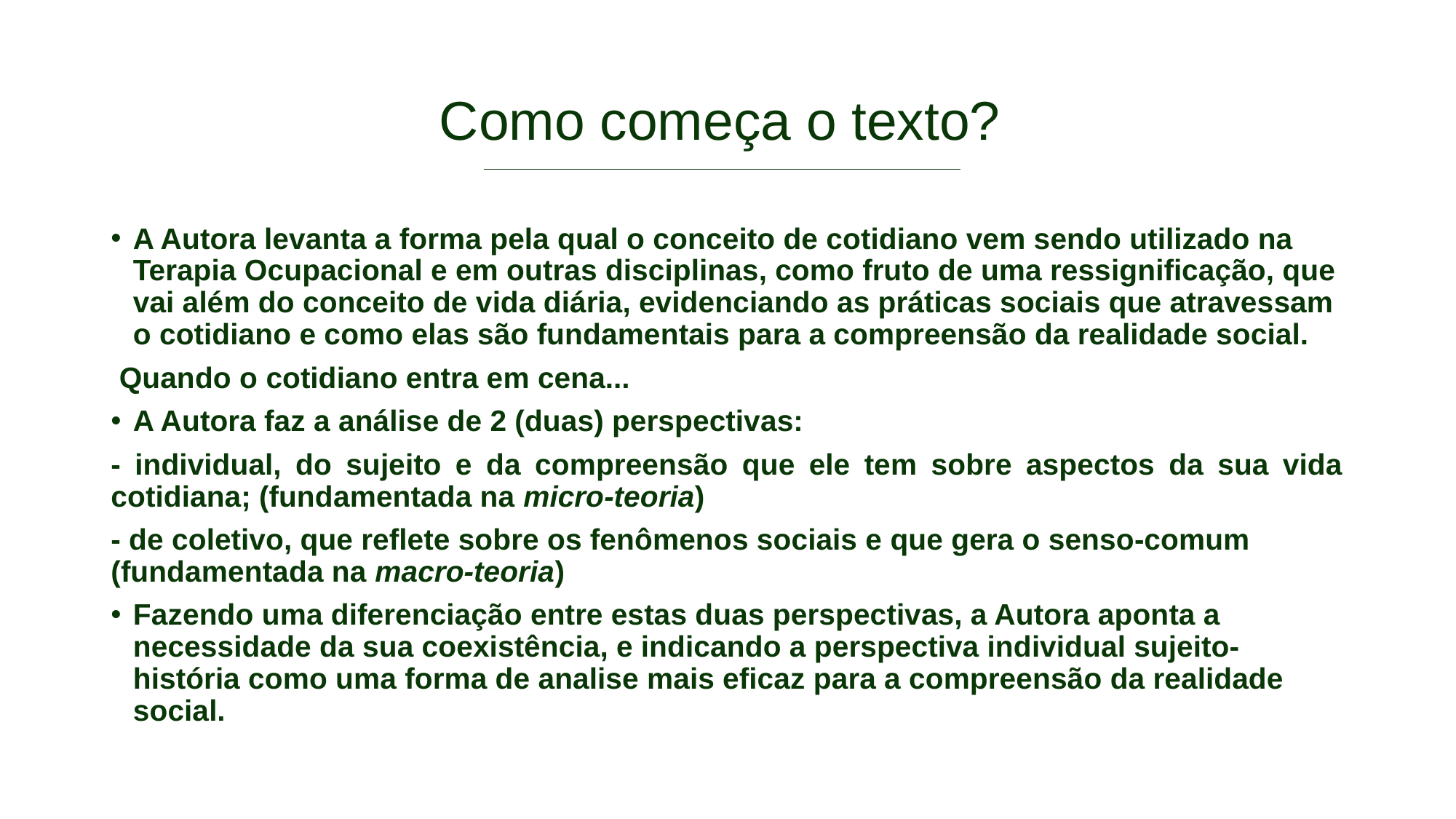

# Como começa o texto?
A Autora levanta a forma pela qual o conceito de cotidiano vem sendo utilizado na Terapia Ocupacional e em outras disciplinas, como fruto de uma ressignificação, que vai além do conceito de vida diária, evidenciando as práticas sociais que atravessam o cotidiano e como elas são fundamentais para a compreensão da realidade social.
 Quando o cotidiano entra em cena...
A Autora faz a análise de 2 (duas) perspectivas:
- individual, do sujeito e da compreensão que ele tem sobre aspectos da sua vida cotidiana; (fundamentada na micro-teoria)
- de coletivo, que reflete sobre os fenômenos sociais e que gera o senso-comum (fundamentada na macro-teoria)
Fazendo uma diferenciação entre estas duas perspectivas, a Autora aponta a necessidade da sua coexistência, e indicando a perspectiva individual sujeito-história como uma forma de analise mais eficaz para a compreensão da realidade social.